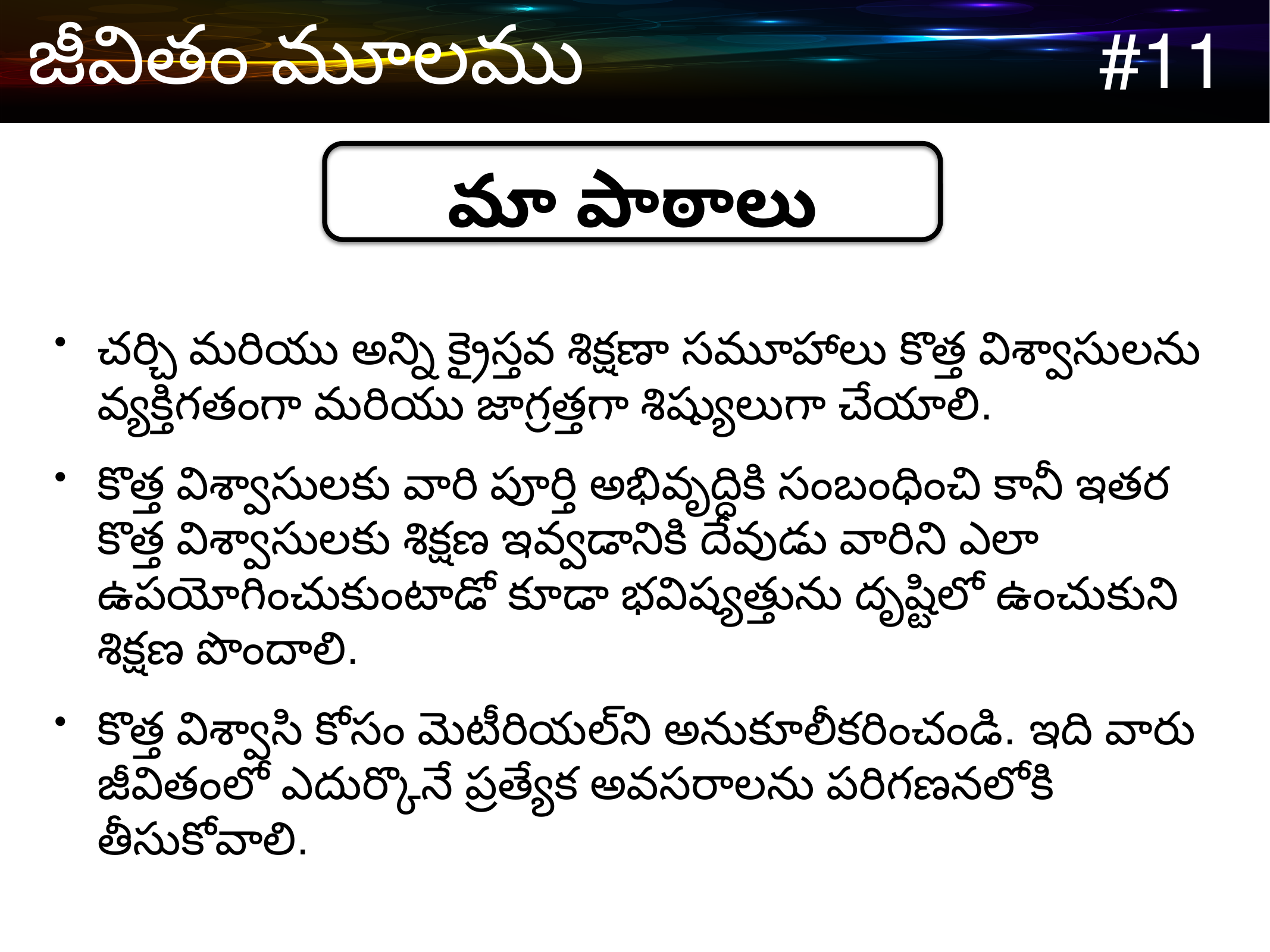

మా పాఠాలు

చర్చి మరియు అన్ని క్రైస్తవ శిక్షణా సమూహాలు కొత్త విశ్వాసులను వ్యక్తిగతంగా మరియు జాగ్రత్తగా శిష్యులుగా చేయాలి.
కొత్త విశ్వాసులకు వారి పూర్తి అభివృద్ధికి సంబంధించి కానీ ఇతర కొత్త విశ్వాసులకు శిక్షణ ఇవ్వడానికి దేవుడు వారిని ఎలా ఉపయోగించుకుంటాడో కూడా భవిష్యత్తును దృష్టిలో ఉంచుకుని శిక్షణ పొందాలి.
కొత్త విశ్వాసి కోసం మెటీరియల్‌ని అనుకూలీకరించండి. ఇది వారు జీవితంలో ఎదుర్కొనే ప్రత్యేక అవసరాలను పరిగణనలోకి తీసుకోవాలి.